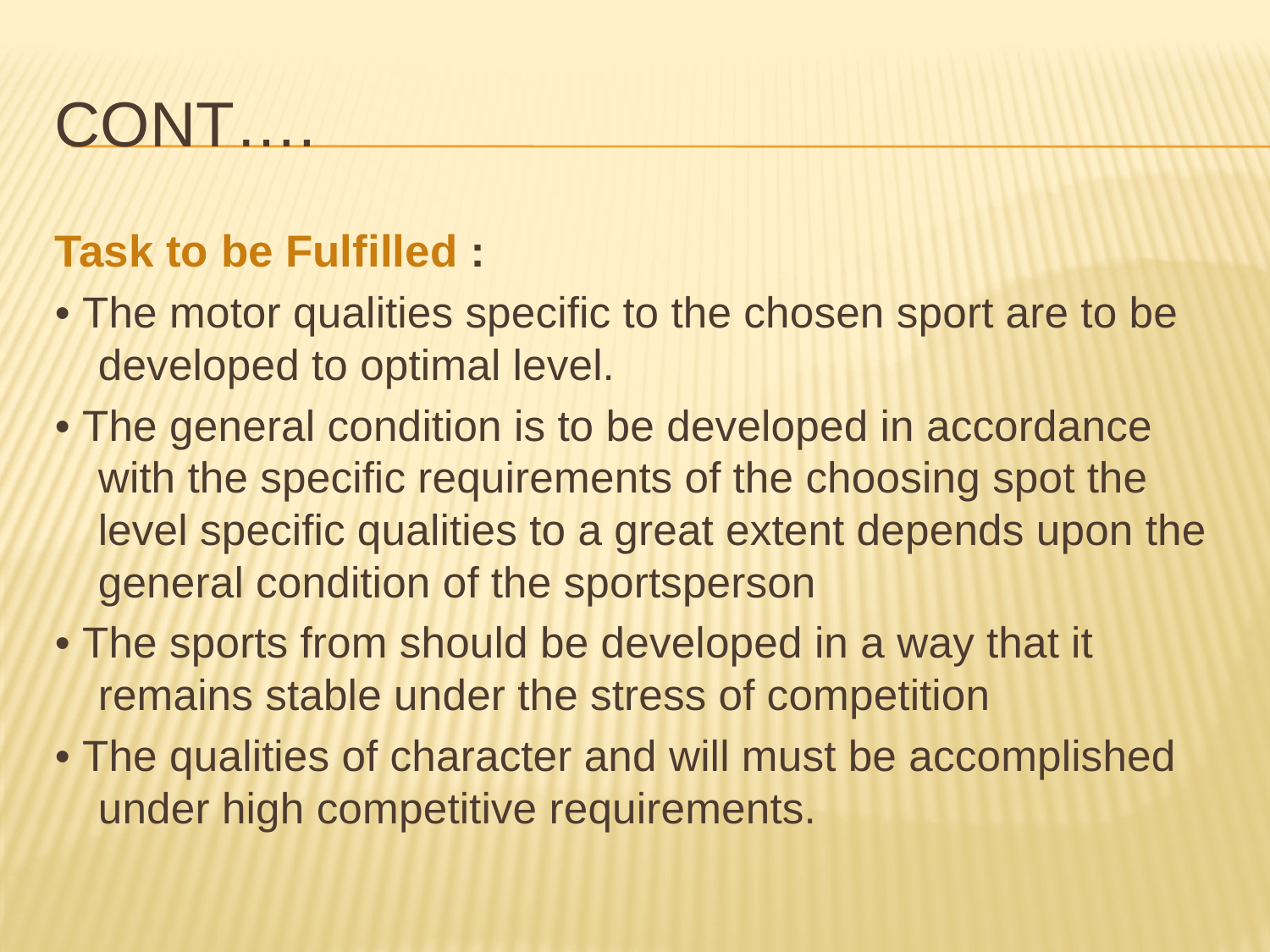

# Cont….
Task to be Fulfilled :
• The motor qualities specific to the chosen sport are to be developed to optimal level.
• The general condition is to be developed in accordance with the specific requirements of the choosing spot the level specific qualities to a great extent depends upon the general condition of the sportsperson
• The sports from should be developed in a way that it remains stable under the stress of competition
• The qualities of character and will must be accomplished under high competitive requirements.